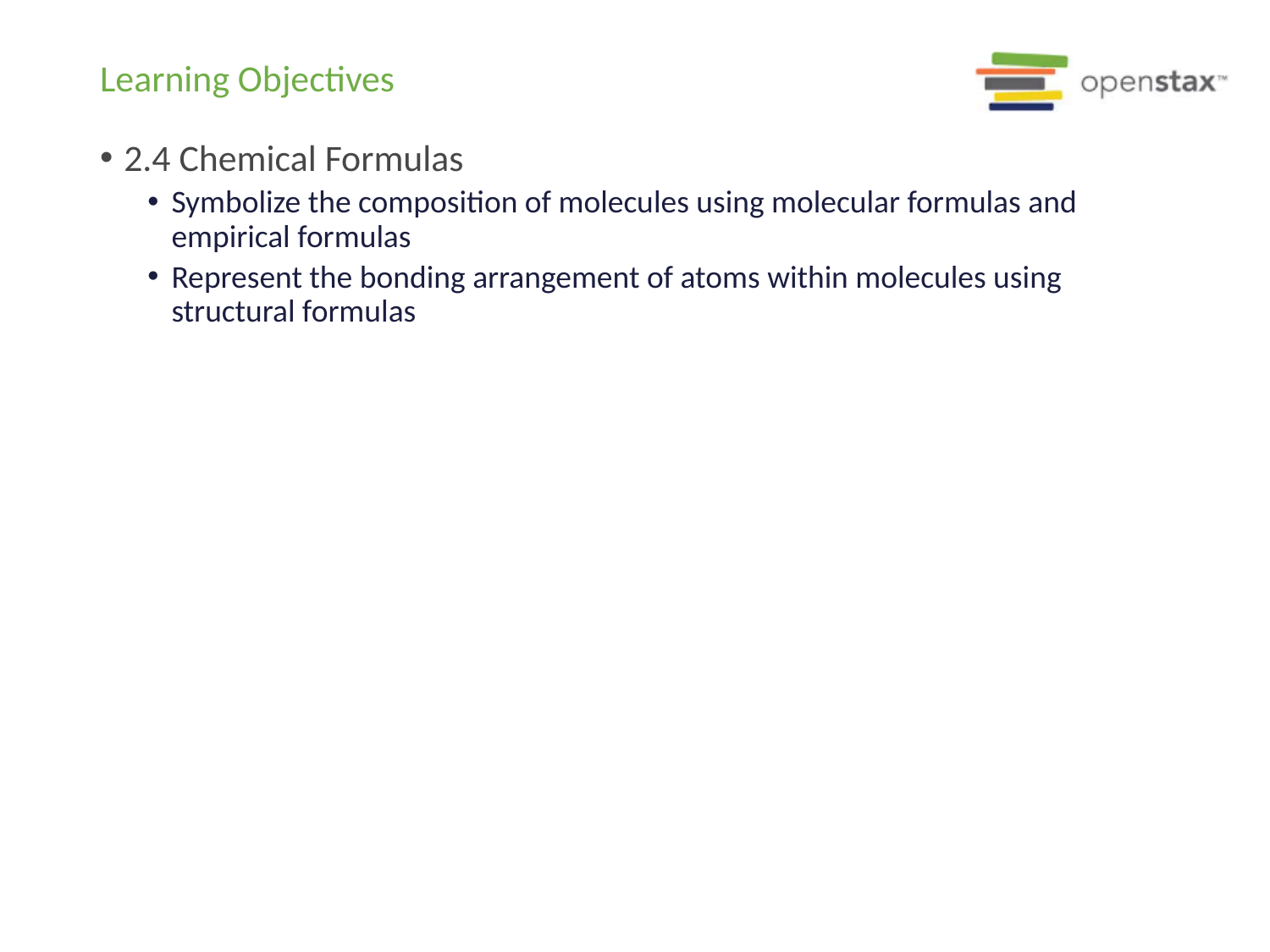

# Learning Objectives
2.4 Chemical Formulas
Symbolize the composition of molecules using molecular formulas and empirical formulas
Represent the bonding arrangement of atoms within molecules using structural formulas